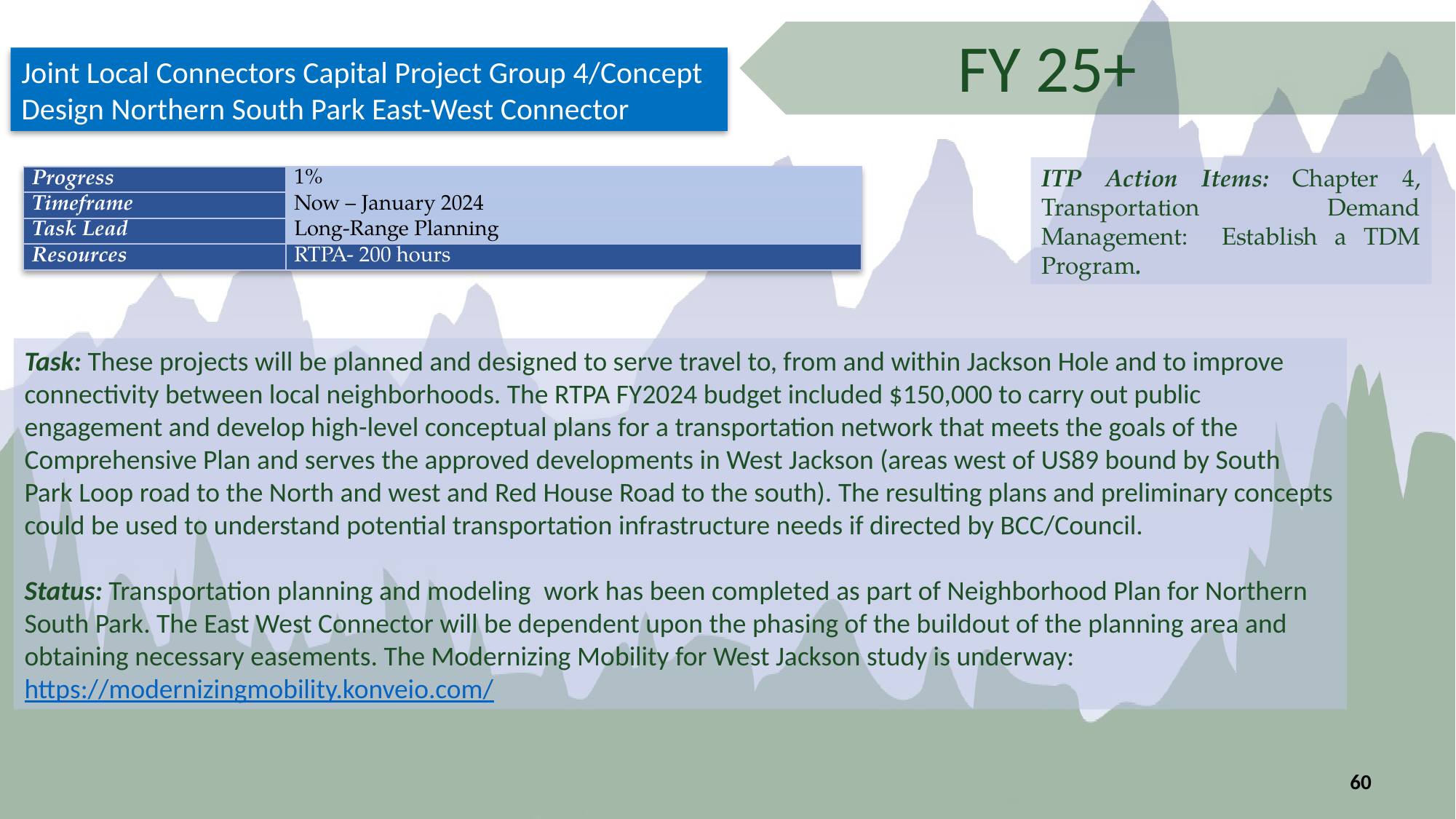

FY 25+

Joint Local Connectors Capital Project Group 4/Concept Design Northern South Park East-West Connector
ITP Action Items: Chapter 4, Transportation Demand Management:  Establish a TDM Program.
| Progress | 1% |
| --- | --- |
| Timeframe | Now – January 2024 |
| Task Lead | Long-Range Planning |
| Resources | RTPA- 200 hours |
Task: These projects will be planned and designed to serve travel to, from and within Jackson Hole and to improve connectivity between local neighborhoods. The RTPA FY2024 budget included $150,000 to carry out public engagement and develop high-level conceptual plans for a transportation network that meets the goals of the Comprehensive Plan and serves the approved developments in West Jackson (areas west of US89 bound by South Park Loop road to the North and west and Red House Road to the south). The resulting plans and preliminary concepts could be used to understand potential transportation infrastructure needs if directed by BCC/Council.

Status: Transportation planning and modeling  work has been completed as part of Neighborhood Plan for Northern South Park. The East West Connector will be dependent upon the phasing of the buildout of the planning area and obtaining necessary easements. The Modernizing Mobility for West Jackson study is underway:  https://modernizingmobility.konveio.com/
60